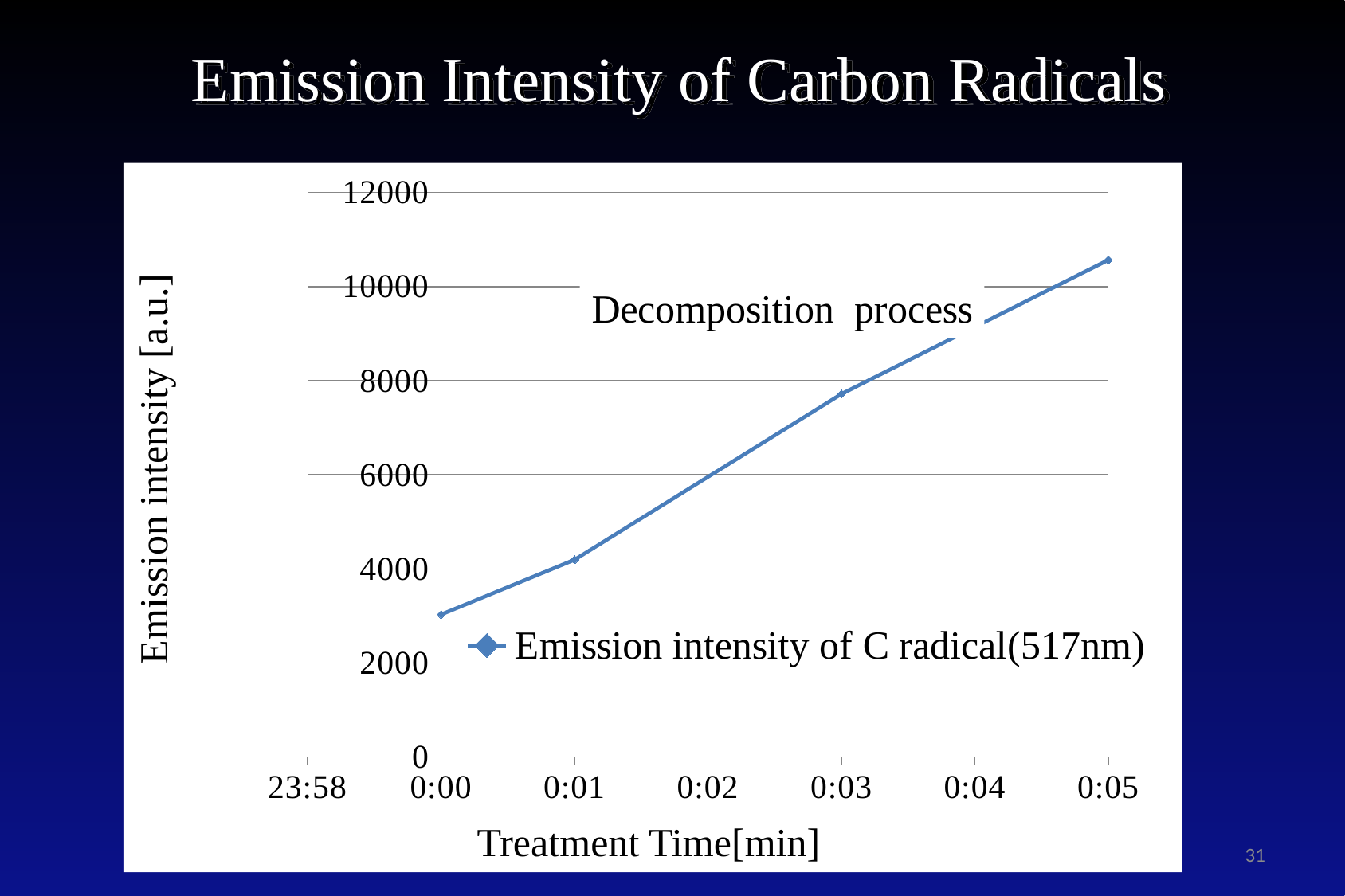

Emission Intensity of Carbon Radicals

### Chart

| Category |  |
|---|---|
Emission intensity [a.u.]
Treatment Time[min]
31